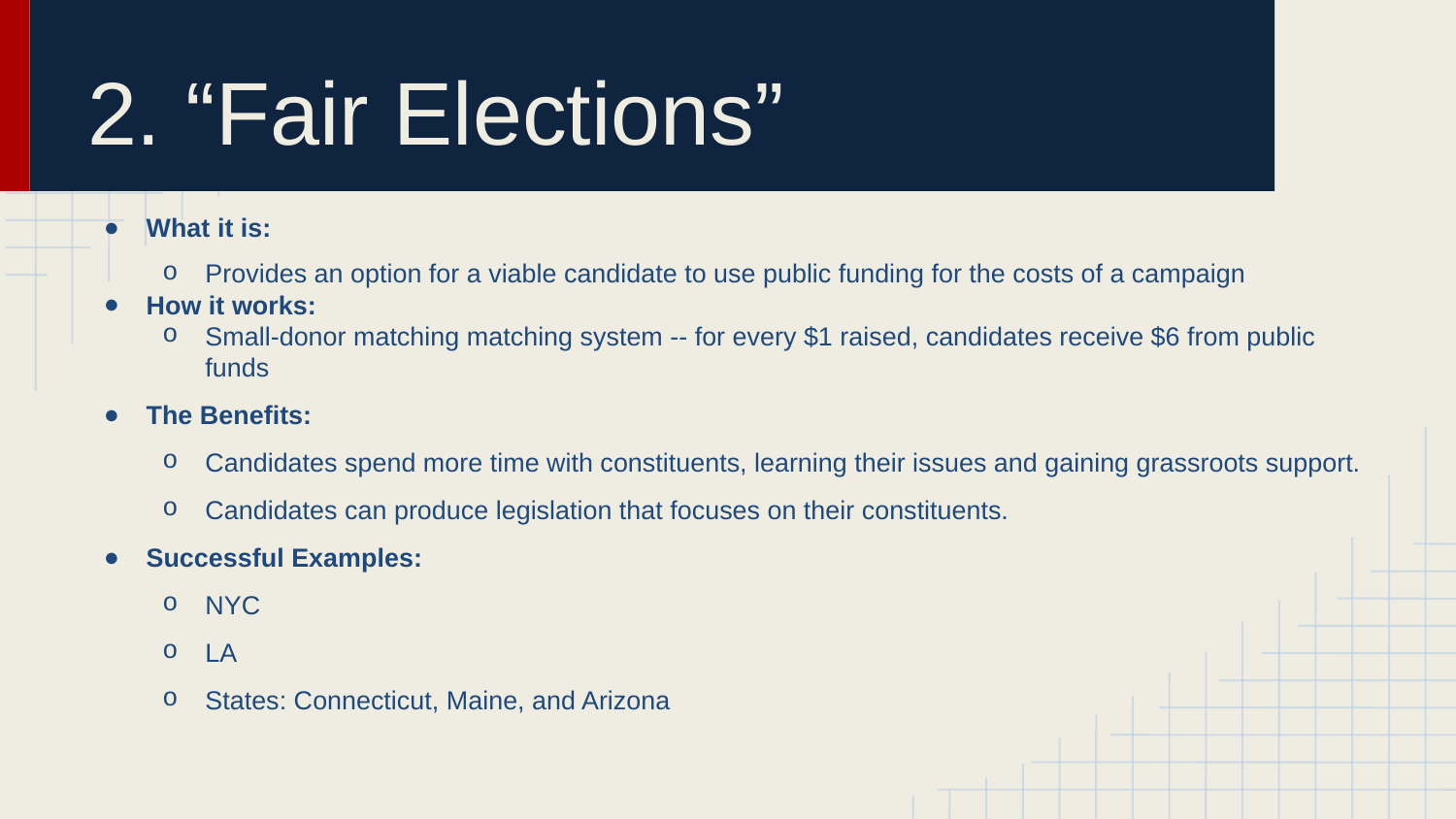

# 2. “Fair Elections”
What it is:
Provides an option for a viable candidate to use public funding for the costs of a campaign
How it works:
Small-donor matching matching system -- for every $1 raised, candidates receive $6 from public funds
The Benefits:
Candidates spend more time with constituents, learning their issues and gaining grassroots support.
Candidates can produce legislation that focuses on their constituents.
Successful Examples:
NYC
LA
States: Connecticut, Maine, and Arizona